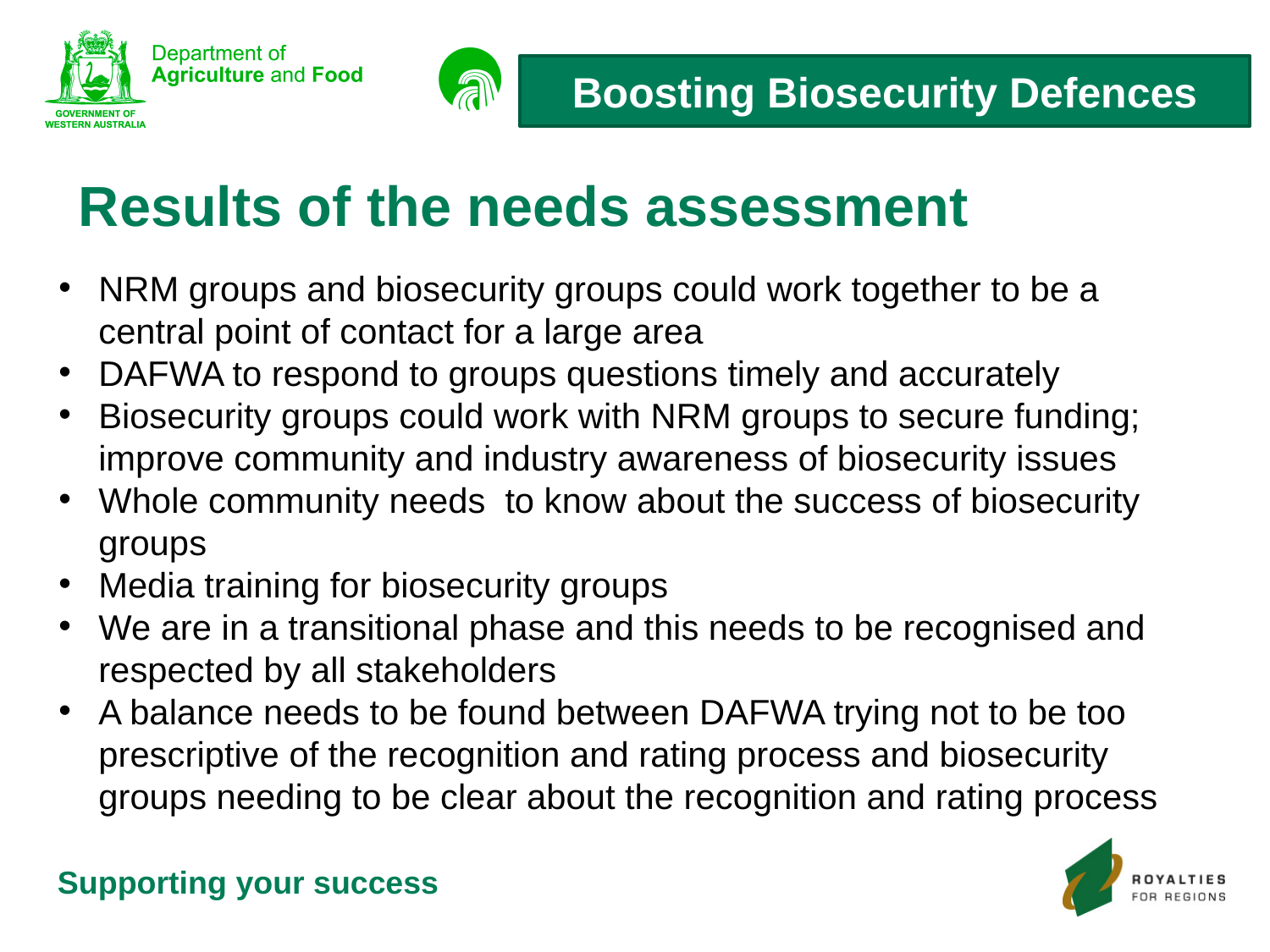

Results of the needs assessment
NRM groups and biosecurity groups could work together to be a central point of contact for a large area
DAFWA to respond to groups questions timely and accurately
Biosecurity groups could work with NRM groups to secure funding; improve community and industry awareness of biosecurity issues
Whole community needs  to know about the success of biosecurity groups
Media training for biosecurity groups
We are in a transitional phase and this needs to be recognised and respected by all stakeholders
A balance needs to be found between DAFWA trying not to be too prescriptive of the recognition and rating process and biosecurity groups needing to be clear about the recognition and rating process